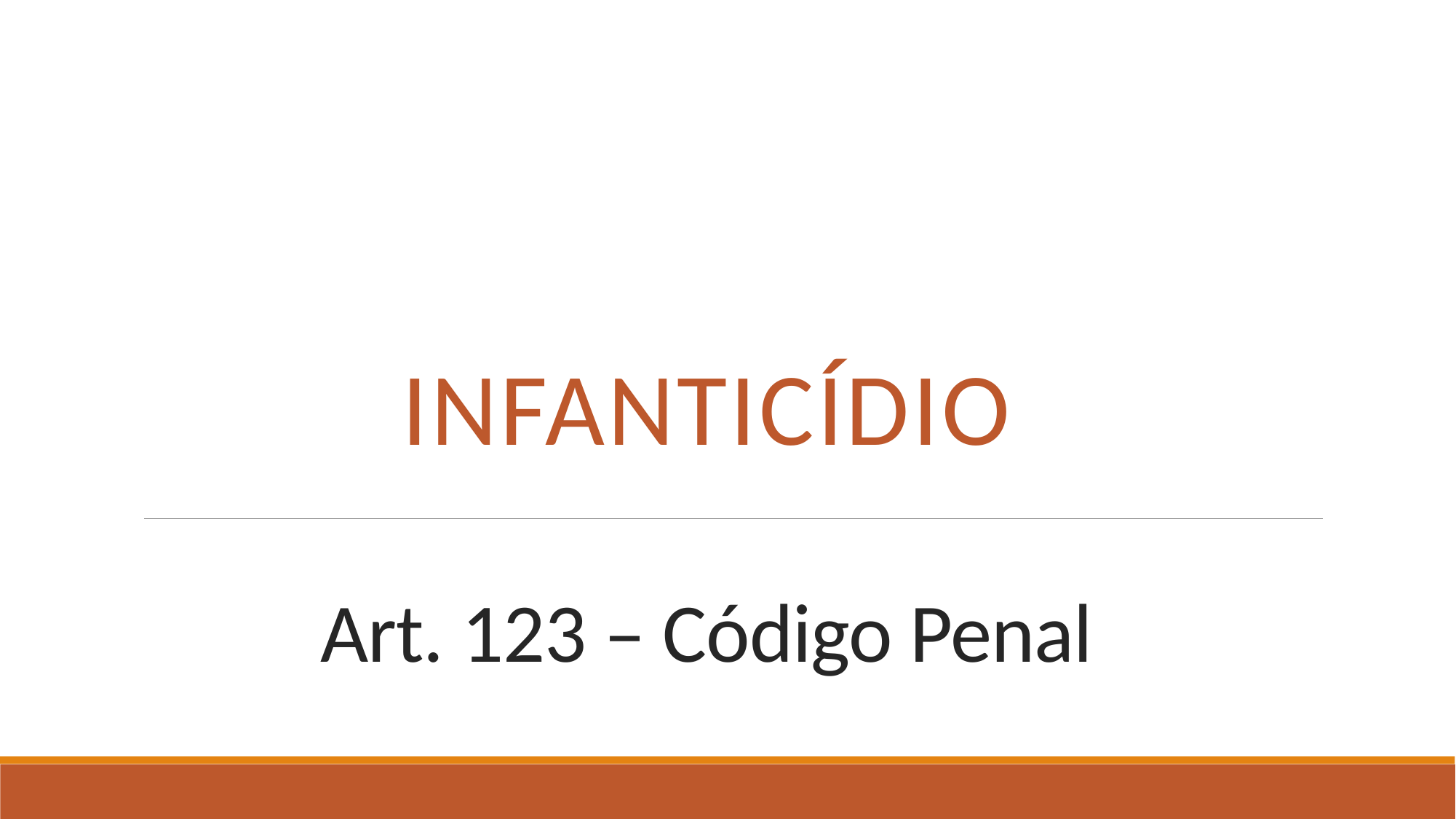

INFANTICÍDIO
# Art. 123 – Código Penal